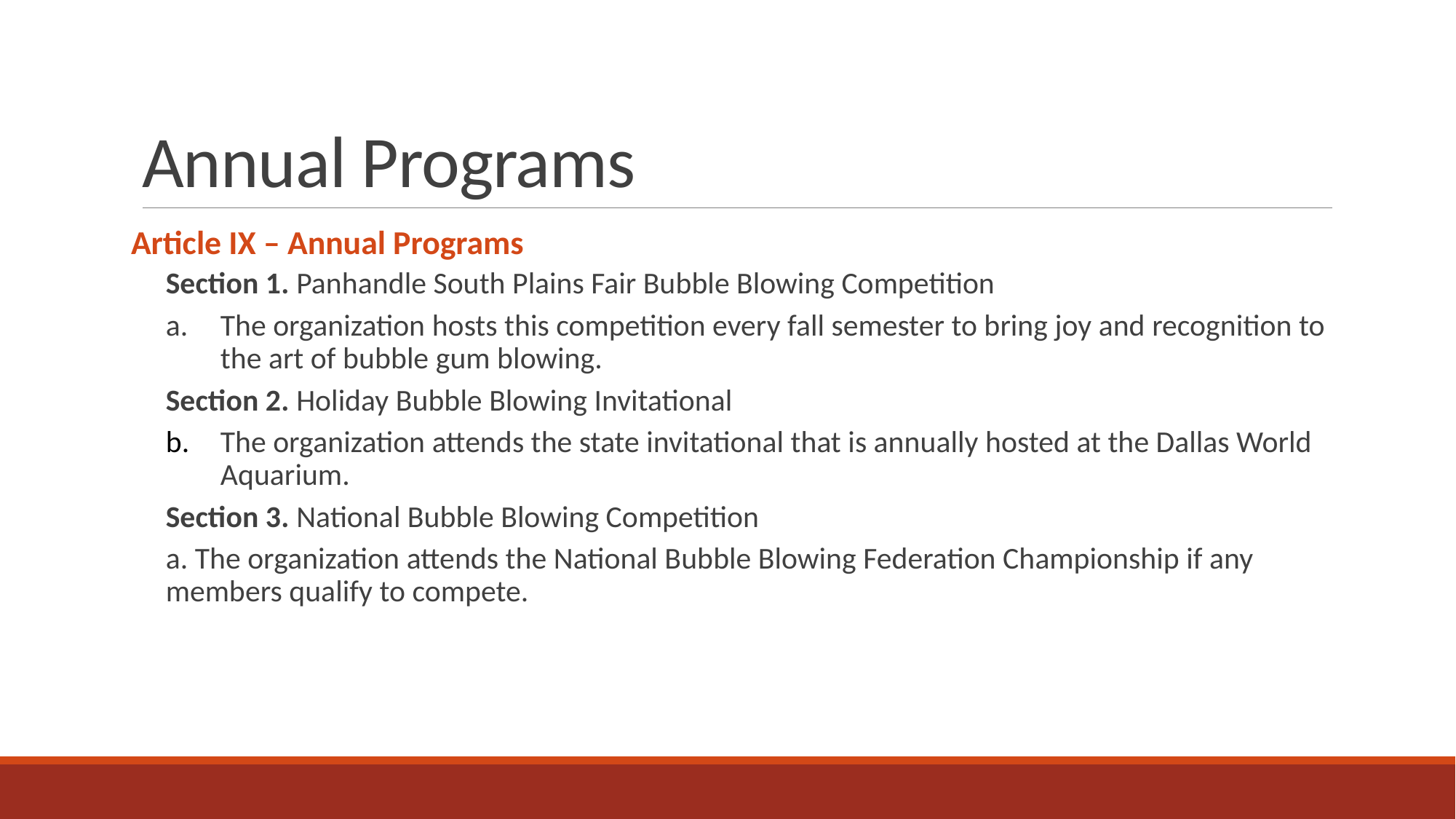

# Annual Programs
Article IX – Annual Programs
Section 1. Panhandle South Plains Fair Bubble Blowing Competition
The organization hosts this competition every fall semester to bring joy and recognition to the art of bubble gum blowing.
Section 2. Holiday Bubble Blowing Invitational
The organization attends the state invitational that is annually hosted at the Dallas World Aquarium.
Section 3. National Bubble Blowing Competition
a. The organization attends the National Bubble Blowing Federation Championship if any members qualify to compete.